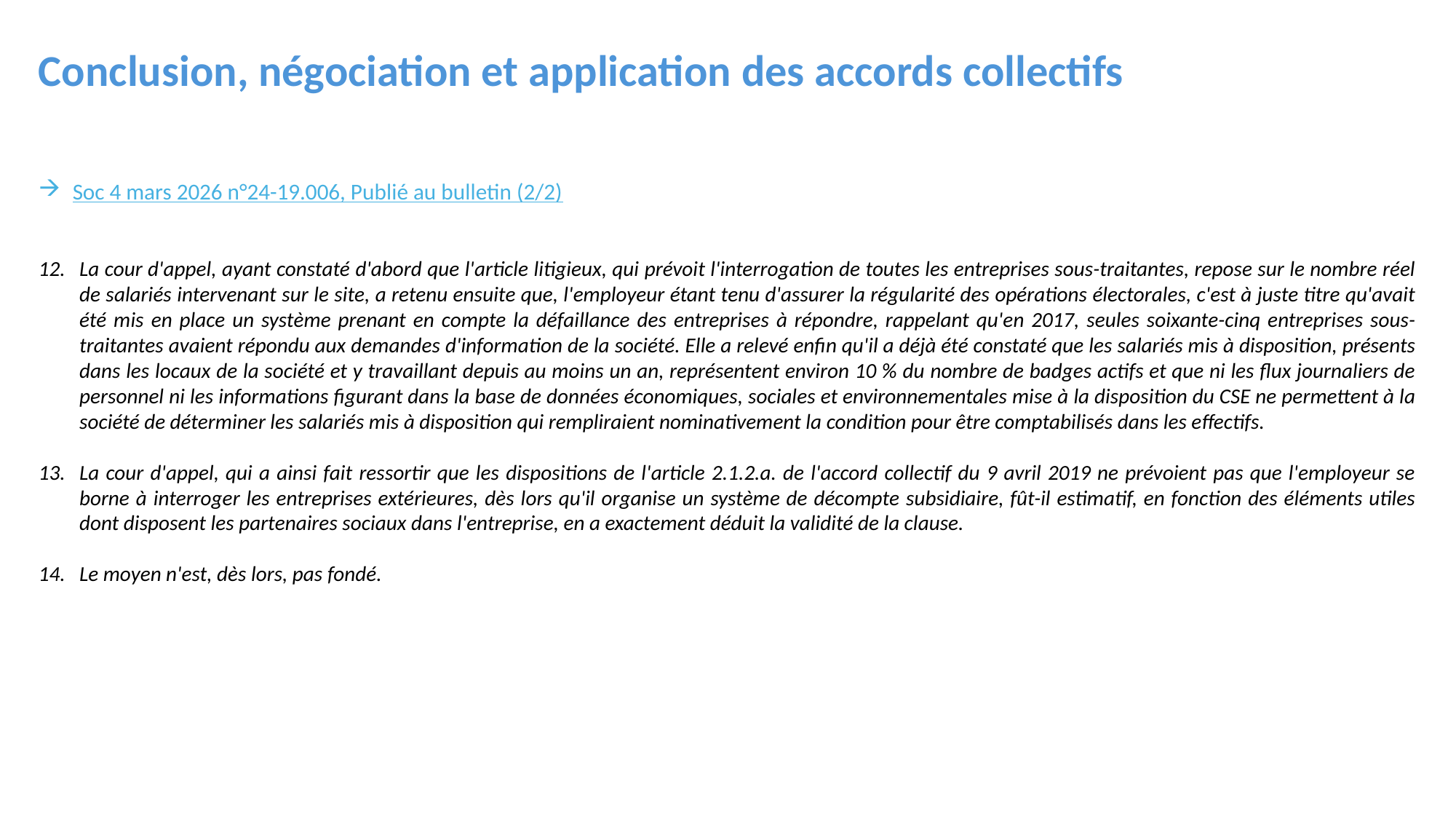

Conclusion, négociation et application des accords collectifs
Soc 4 mars 2026 n°24-19.006, Publié au bulletin (2/2)

La cour d'appel, ayant constaté d'abord que l'article litigieux, qui prévoit l'interrogation de toutes les entreprises sous-traitantes, repose sur le nombre réel de salariés intervenant sur le site, a retenu ensuite que, l'employeur étant tenu d'assurer la régularité des opérations électorales, c'est à juste titre qu'avait été mis en place un système prenant en compte la défaillance des entreprises à répondre, rappelant qu'en 2017, seules soixante-cinq entreprises sous-traitantes avaient répondu aux demandes d'information de la société. Elle a relevé enfin qu'il a déjà été constaté que les salariés mis à disposition, présents dans les locaux de la société et y travaillant depuis au moins un an, représentent environ 10 % du nombre de badges actifs et que ni les flux journaliers de personnel ni les informations figurant dans la base de données économiques, sociales et environnementales mise à la disposition du CSE ne permettent à la société de déterminer les salariés mis à disposition qui rempliraient nominativement la condition pour être comptabilisés dans les effectifs.

La cour d'appel, qui a ainsi fait ressortir que les dispositions de l'article 2.1.2.a. de l'accord collectif du 9 avril 2019 ne prévoient pas que l'employeur se borne à interroger les entreprises extérieures, dès lors qu'il organise un système de décompte subsidiaire, fût-il estimatif, en fonction des éléments utiles dont disposent les partenaires sociaux dans l'entreprise, en a exactement déduit la validité de la clause.

Le moyen n'est, dès lors, pas fondé.